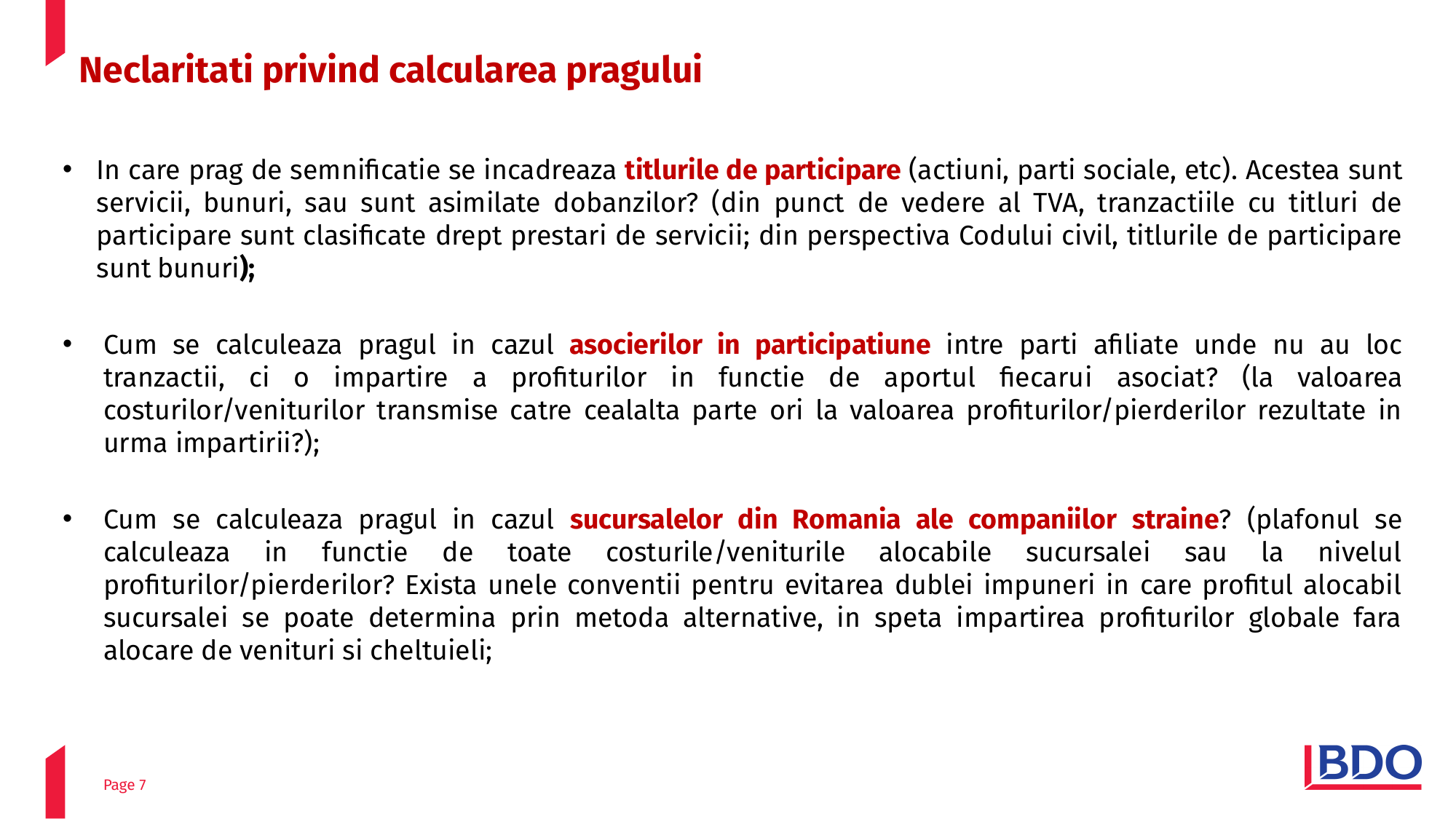

# Neclaritati privind calcularea pragului

In care prag de semnificatie se incadreaza titlurile de participare (actiuni, parti sociale, etc). Acestea sunt servicii, bunuri, sau sunt asimilate dobanzilor? (din punct de vedere al TVA, tranzactiile cu titluri de participare sunt clasificate drept prestari de servicii; din perspectiva Codului civil, titlurile de participare sunt bunuri);

Cum se calculeaza pragul in cazul asocierilor in participatiune intre parti afiliate unde nu au loc tranzactii, ci o impartire a profiturilor in functie de aportul fiecarui asociat? (la valoarea costurilor/veniturilor transmise catre cealalta parte ori la valoarea profiturilor/pierderilor rezultate in urma impartirii?);

Cum se calculeaza pragul in cazul sucursalelor din Romania ale companiilor straine? (plafonul se calculeaza in functie de toate costurile/veniturile alocabile sucursalei sau la nivelul profiturilor/pierderilor? Exista unele conventii pentru evitarea dublei impuneri in care profitul alocabil sucursalei se poate determina prin metoda alternative, in speta impartirea profiturilor globale fara alocare de venituri si cheltuieli;

Page 7